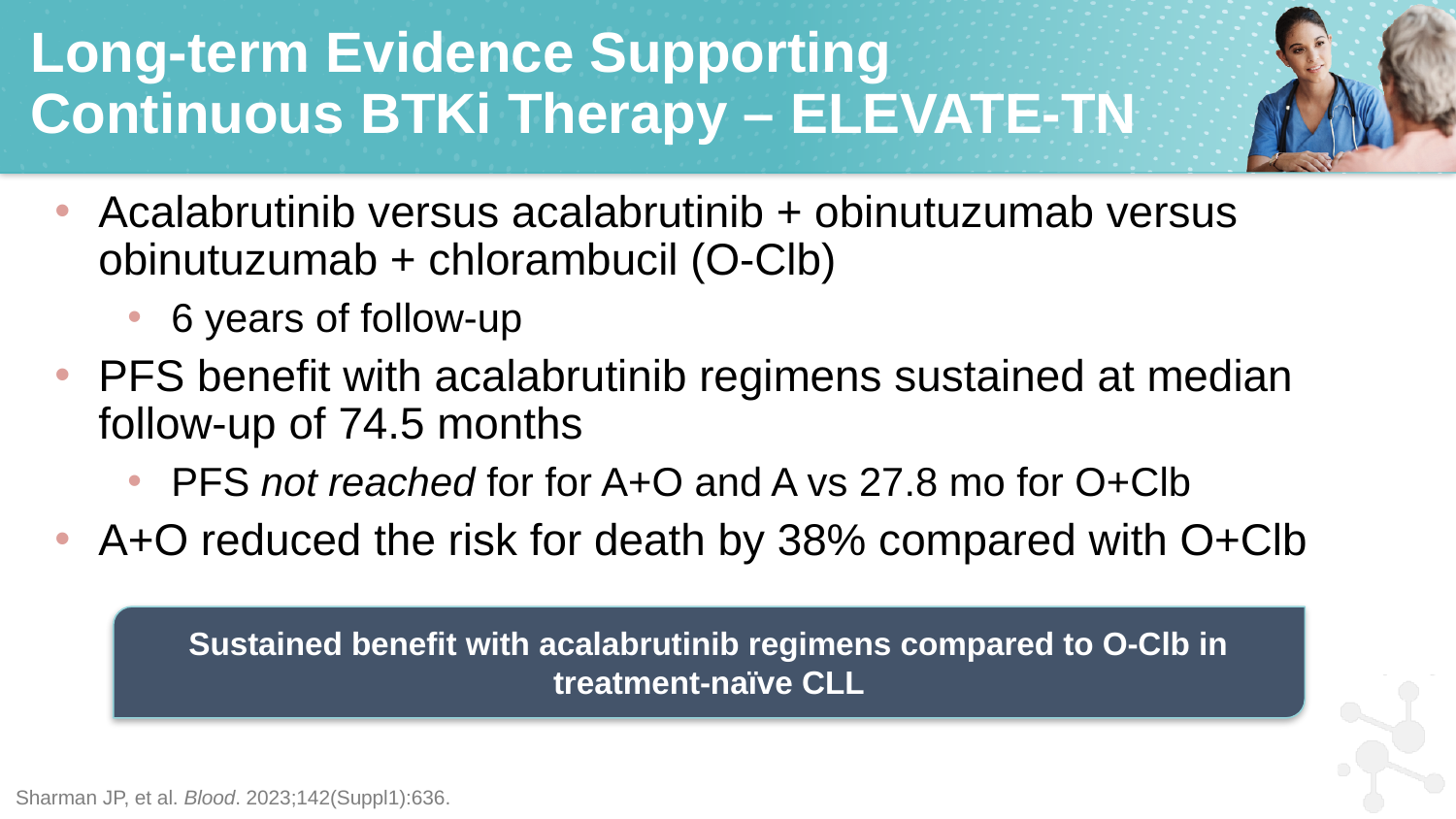

# Long-term Evidence Supporting Continuous BTKi Therapy – ELEVATE-TN
Acalabrutinib versus acalabrutinib + obinutuzumab versus obinutuzumab + chlorambucil (O-Clb)
6 years of follow-up
PFS benefit with acalabrutinib regimens sustained at median follow-up of 74.5 months
PFS not reached for for A+O and A vs 27.8 mo for O+Clb
A+O reduced the risk for death by 38% compared with O+Clb

Sustained benefit with acalabrutinib regimens compared to O-Clb in treatment-naïve CLL
Sharman JP, et al. Blood. 2023;142(Suppl1):636.